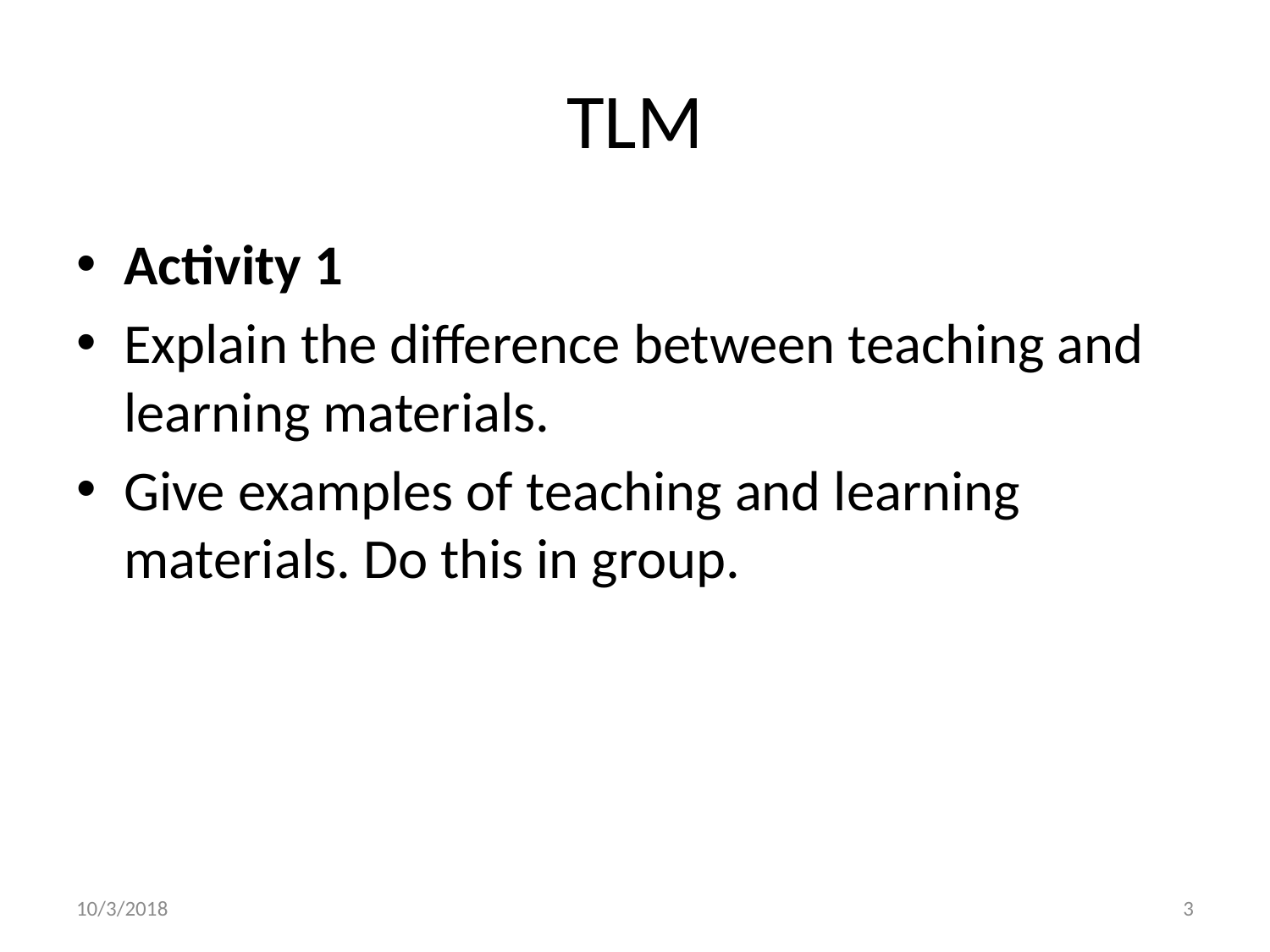

# TLM
Activity 1
Explain the difference between teaching and learning materials.
Give examples of teaching and learning materials. Do this in group.
10/3/2018
3